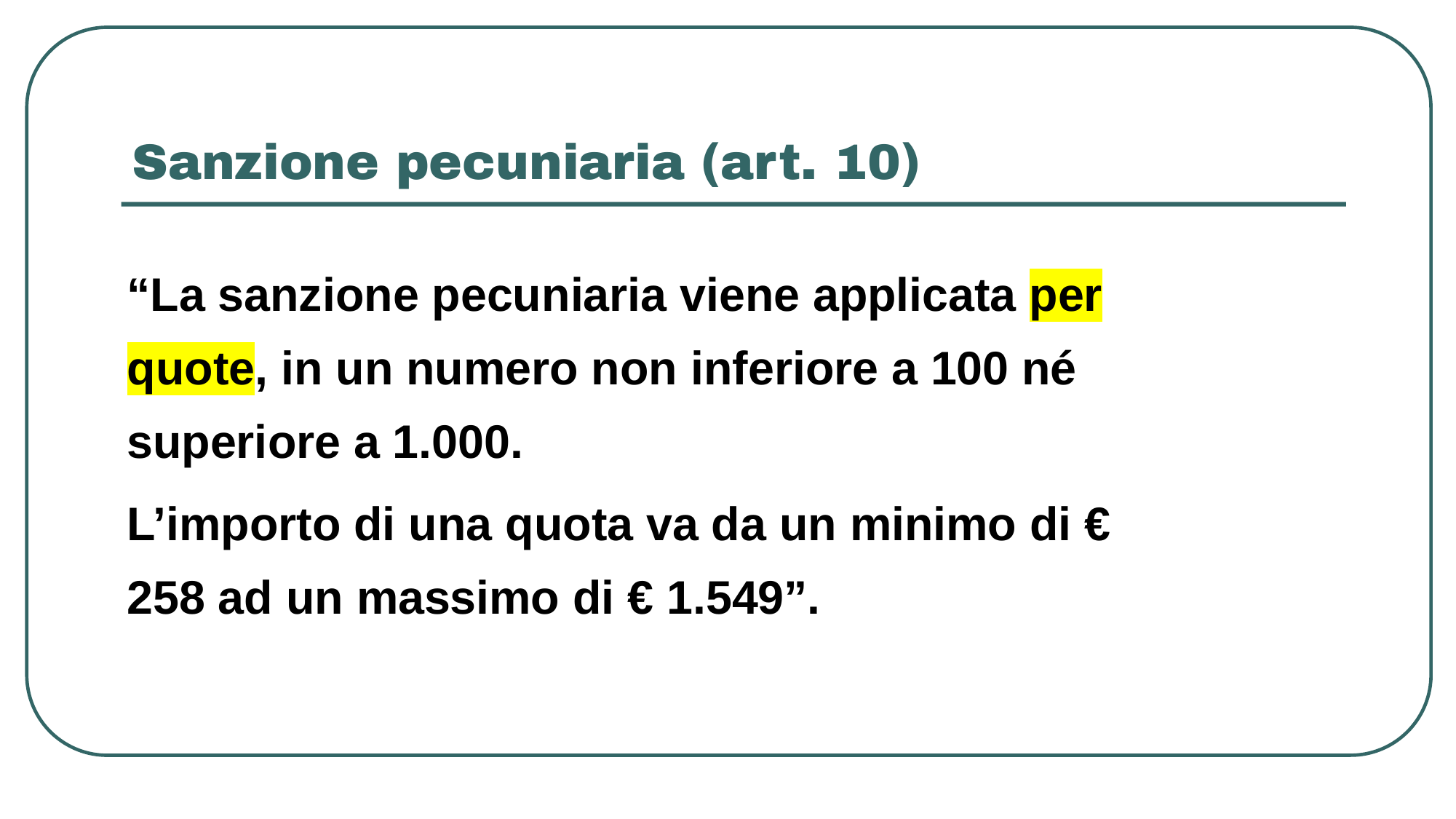

Sanzione pecuniaria (art. 10)
	“La sanzione pecuniaria viene applicata per quote, in un numero non inferiore a 100 né superiore a 1.000.
	L’importo di una quota va da un minimo di € 258 ad un massimo di € 1.549”.